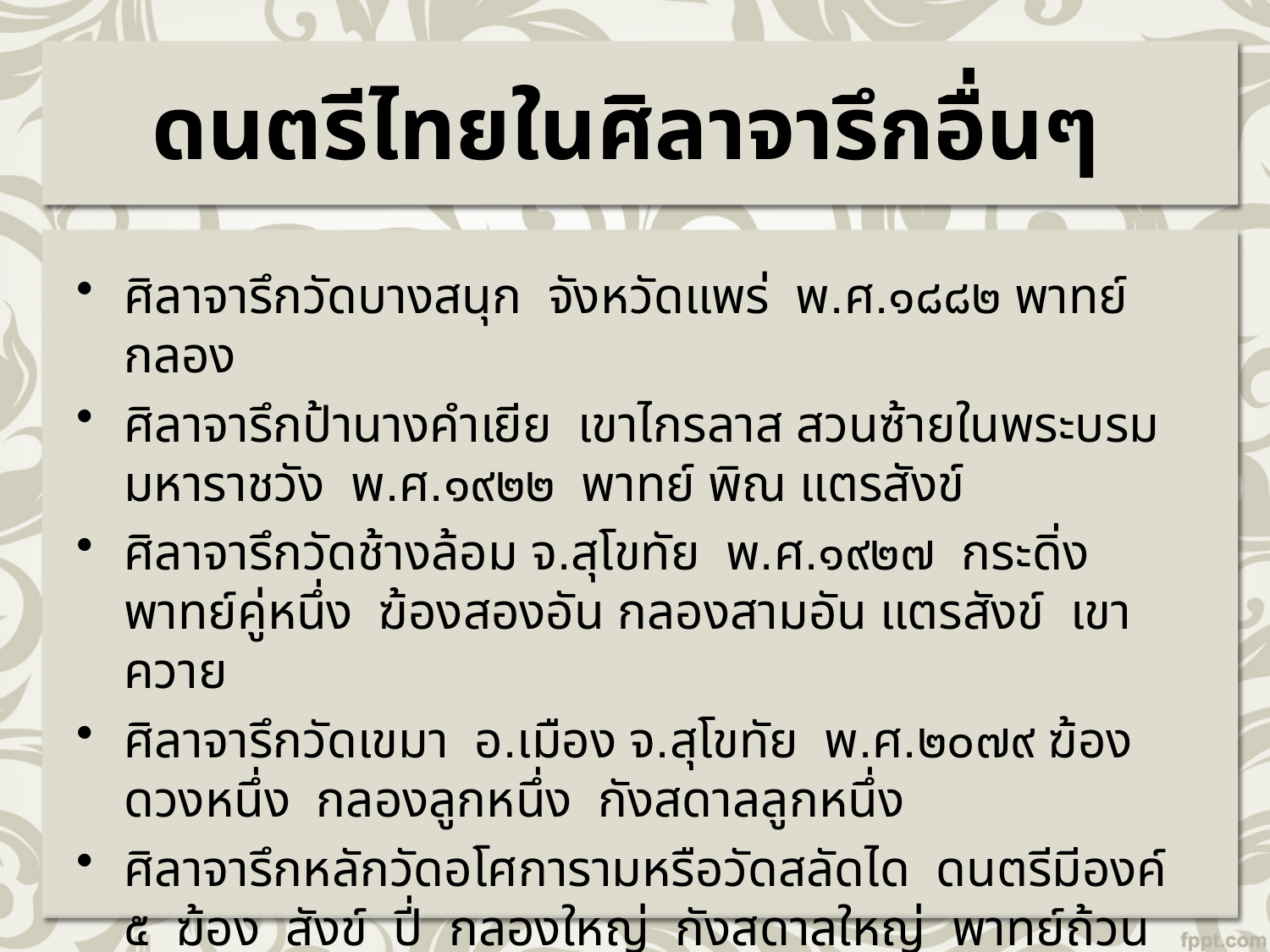

# ดนตรีไทยในศิลาจารึกอื่นๆ
ศิลาจารึกวัดบางสนุก  จังหวัดแพร่  พ.ศ.๑๘๘๒ พาทย์ กลอง
ศิลาจารึกป้านางคำเยีย  เขาไกรลาส สวนซ้ายในพระบรมมหาราชวัง  พ.ศ.๑๙๒๒  พาทย์ พิณ แตรสังข์
ศิลาจารึกวัดช้างล้อม จ.สุโขทัย  พ.ศ.๑๙๒๗  กระดิ่ง  พาทย์คู่หนึ่ง  ฆ้องสองอัน กลองสามอัน แตรสังข์  เขาควาย
ศิลาจารึกวัดเขมา  อ.เมือง จ.สุโขทัย  พ.ศ.๒๐๗๙ ฆ้องดวงหนึ่ง  กลองลูกหนึ่ง  กังสดาลลูกหนึ่ง
ศิลาจารึกหลักวัดอโศการามหรือวัดสลัดได  ดนตรีมีองค์ ๕  ฆ้อง  สังข์  ปี่  กลองใหญ่  กังสดาลใหญ่  พาทย์ถ้วนสำรับ  แตรสังข์